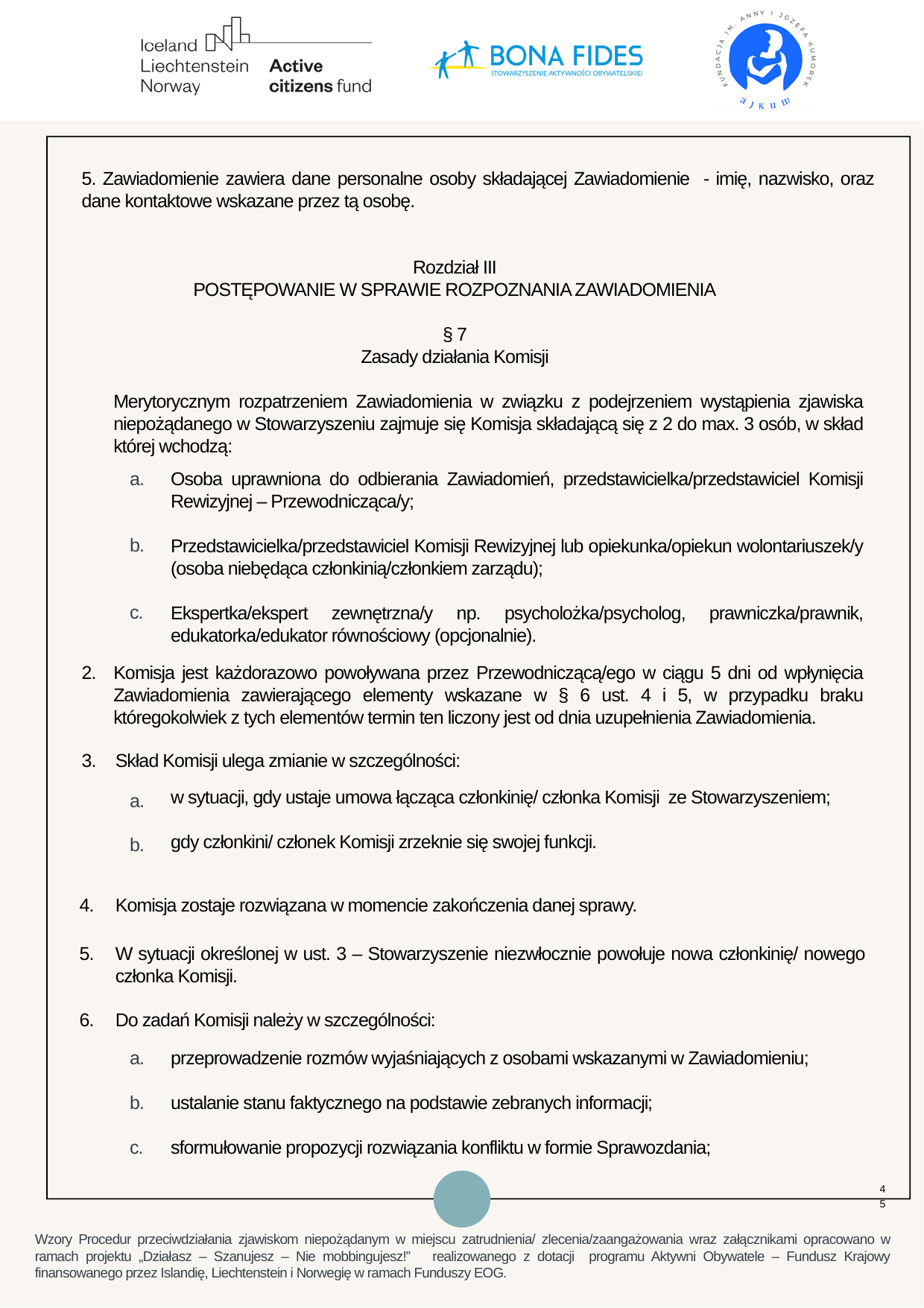

5. Zawiadomienie zawiera dane personalne osoby składającej Zawiadomienie  - imię, nazwisko, oraz dane kontaktowe wskazane przez tą osobę.

Rozdział III
POSTĘPOWANIE W SPRAWIE ROZPOZNANIA ZAWIADOMIENIA

§ 7
Zasady działania Komisji

Merytorycznym rozpatrzeniem Zawiadomienia w związku z podejrzeniem wystąpienia zjawiska niepożądanego w Stowarzyszeniu zajmuje się Komisja składającą się z 2 do max. 3 osób, w skład której wchodzą:
a.
Osoba uprawniona do odbierania Zawiadomień, przedstawicielka/przedstawiciel Komisji Rewizyjnej – Przewodnicząca/y;

Przedstawicielka/przedstawiciel Komisji Rewizyjnej lub opiekunka/opiekun wolontariuszek/y (osoba niebędąca członkinią/członkiem zarządu);

Ekspertka/ekspert zewnętrzna/y np. psycholożka/psycholog, prawniczka/prawnik, edukatorka/edukator równościowy (opcjonalnie).
b.
c.
2.
Komisja jest każdorazowo powoływana przez Przewodniczącą/ego w ciągu 5 dni od wpłynięcia Zawiadomienia zawierającego elementy wskazane w § 6 ust. 4 i 5, w przypadku braku któregokolwiek z tych elementów termin ten liczony jest od dnia uzupełnienia Zawiadomienia.
3.
Skład Komisji ulega zmianie w szczególności:
w sytuacji, gdy ustaje umowa łącząca członkinię/ członka Komisji  ze Stowarzyszeniem;

gdy członkini/ członek Komisji zrzeknie się swojej funkcji.

a.
b.
4.
Komisja zostaje rozwiązana w momencie zakończenia danej sprawy.
5.
W sytuacji określonej w ust. 3 – Stowarzyszenie niezwłocznie powołuje nowa członkinię/ nowego członka Komisji.
6.
Do zadań Komisji należy w szczególności:
a.
przeprowadzenie rozmów wyjaśniających z osobami wskazanymi w Zawiadomieniu;

ustalanie stanu faktycznego na podstawie zebranych informacji;

sformułowanie propozycji rozwiązania konfliktu w formie Sprawozdania;

b.
c.

45
Wzory Procedur przeciwdziałania zjawiskom niepożądanym w miejscu zatrudnienia/ zlecenia/zaangażowania wraz załącznikami opracowano w ramach projektu „Działasz – Szanujesz – Nie mobbingujesz!”   realizowanego z dotacji  programu Aktywni Obywatele – Fundusz Krajowy finansowanego przez Islandię, Liechtenstein i Norwegię w ramach Funduszy EOG.